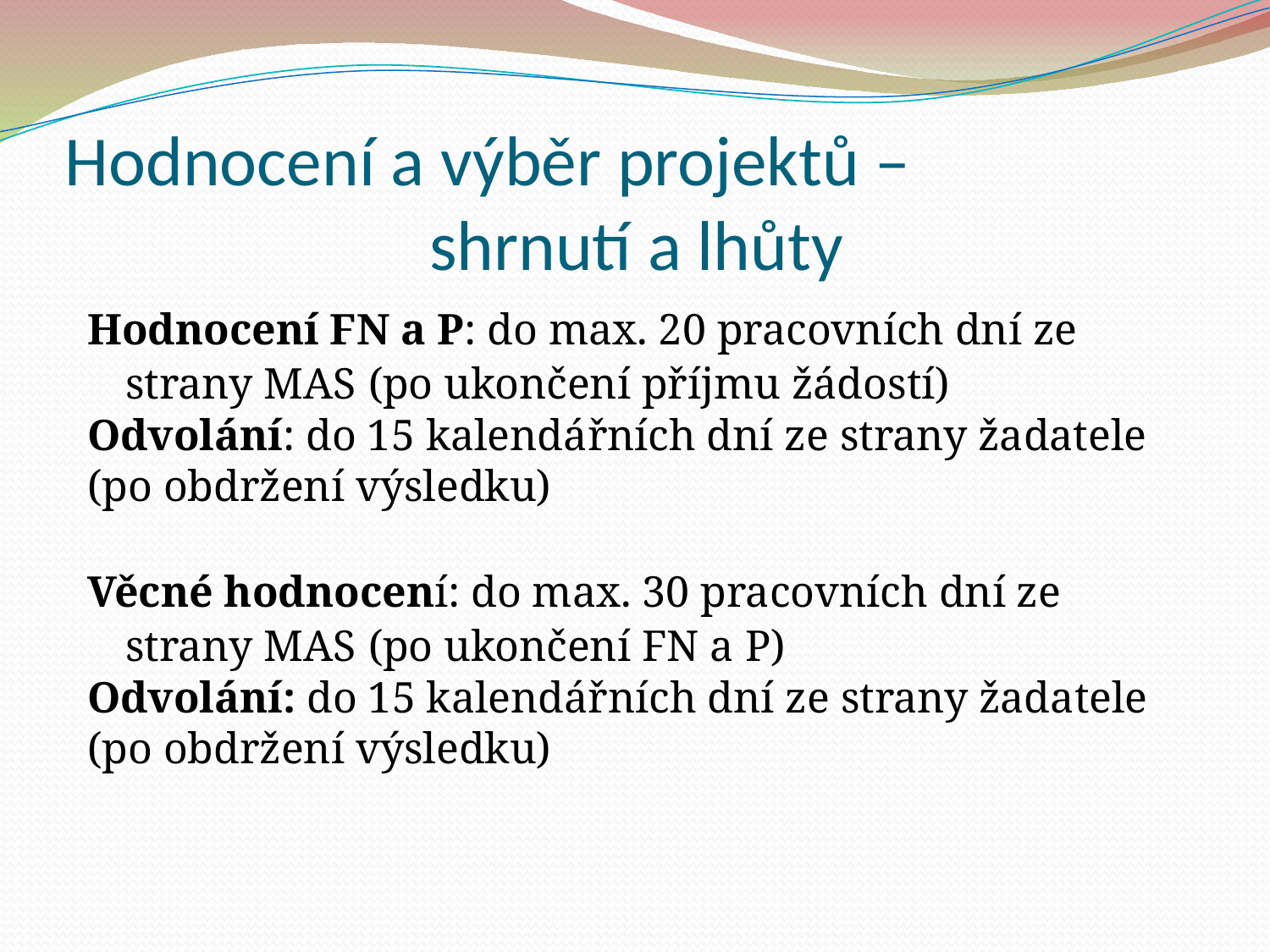

Hodnocení a výběr projektů –
shrnutí a lhůty
Hodnocení FN a P: do max. 20 pracovních dní ze strany MAS (po ukončení příjmu žádostí)
Odvolání: do 15 kalendářních dní ze strany žadatele
(po obdržení výsledku)

Věcné hodnocení: do max. 30 pracovních dní ze strany MAS (po ukončení FN a P)
Odvolání: do 15 kalendářních dní ze strany žadatele
(po obdržení výsledku)